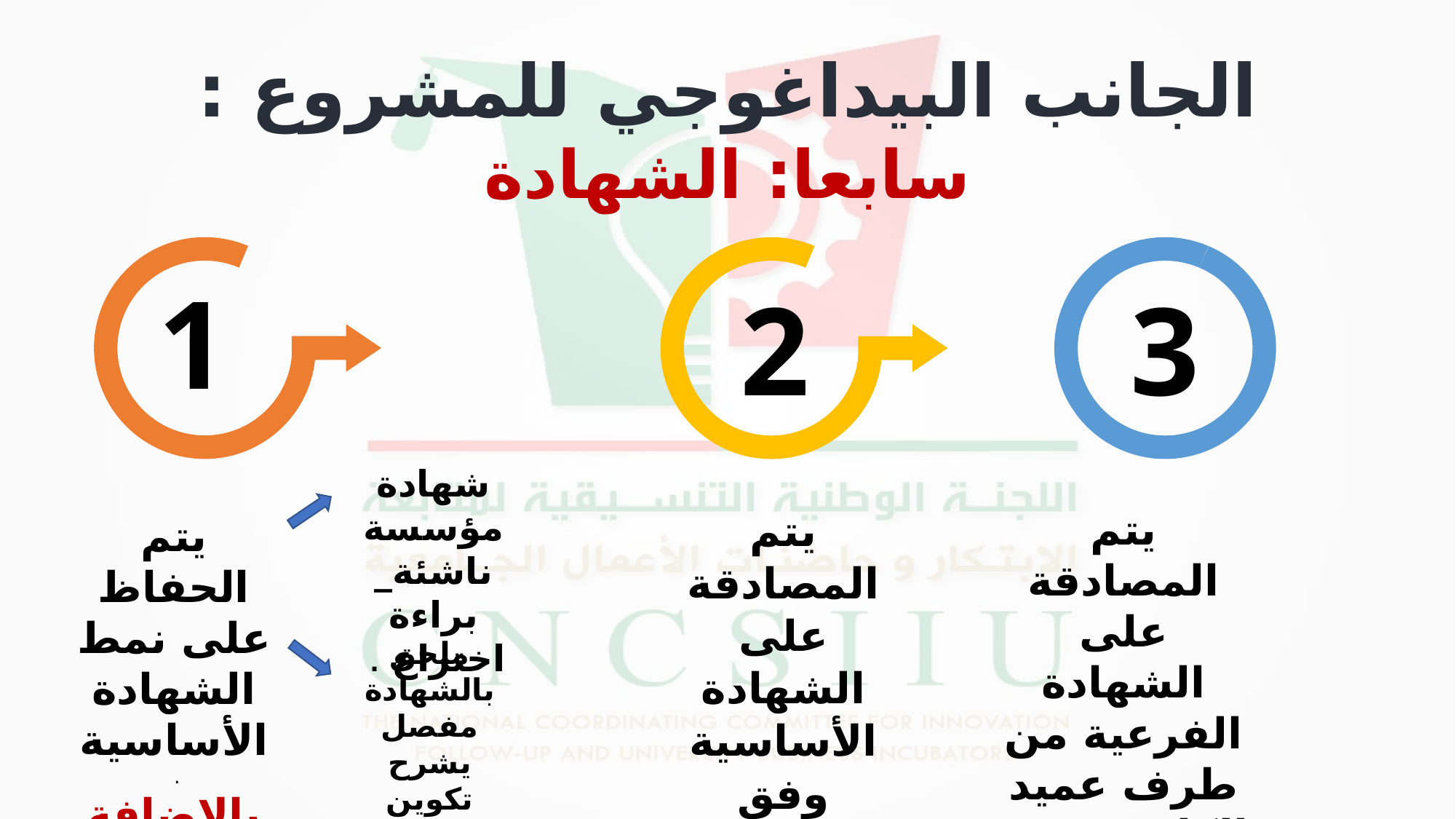

الجانب البيداغوجي للمشروع : سابعا: الشهادة

1
2
3
شهادة مؤسسة ناشئة_ براءة اختراع .
يتم المصادقة على الشهادة الأساسية وفق الطريقة المعمول بها سابقا
يتم المصادقة على الشهادة الفرعية من طرف عميد الكلية ومدير الحاضنة ومدير الجامعة.
.

يتم الحفاظ على نمط الشهادة الأساسية .
بالإضافة الى
ملحق بالشهادة مفصل يشرح تكوين الطالب